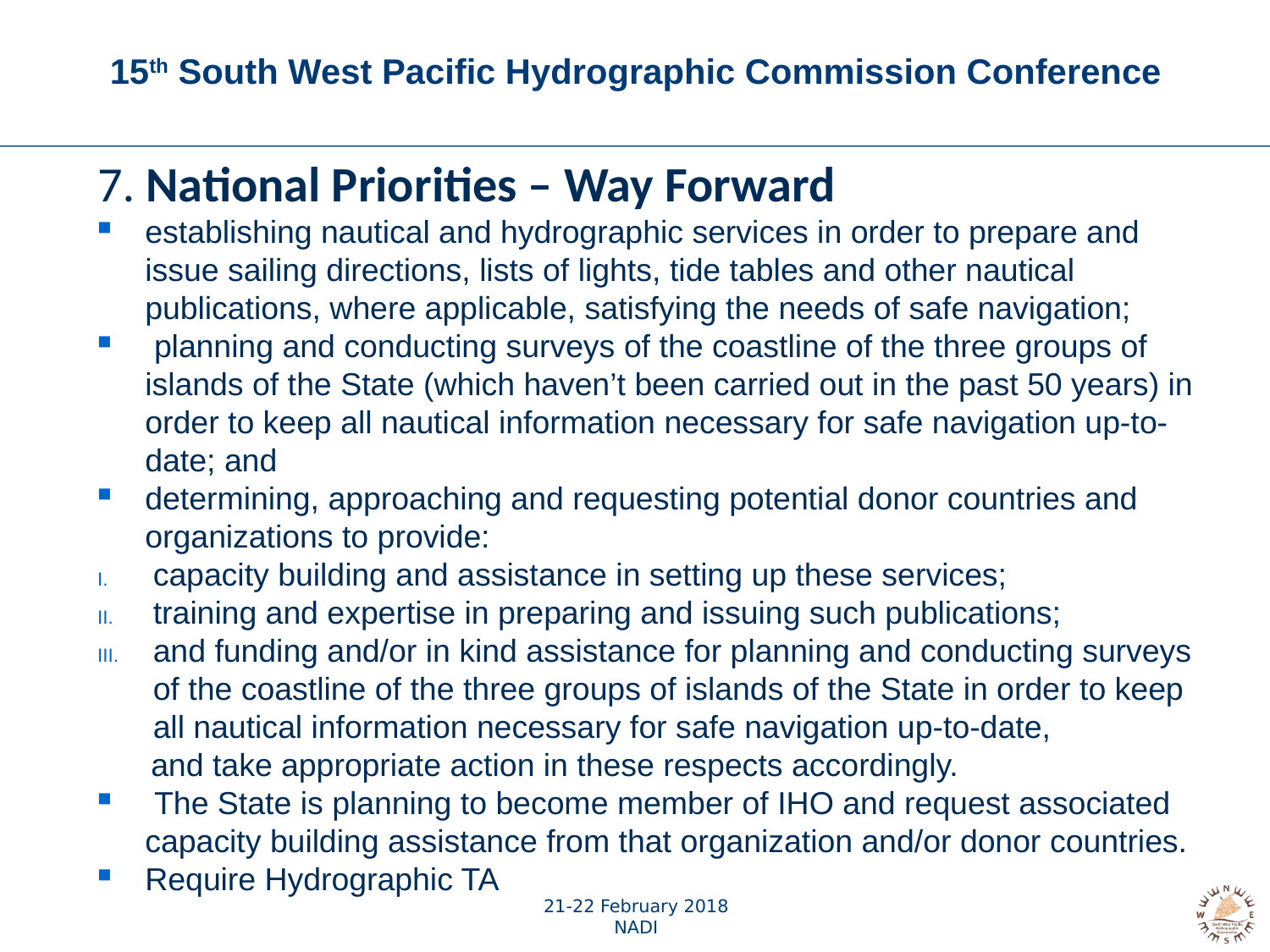

# 15th South West Pacific Hydrographic Commission Conference
7. National Priorities – Way Forward
establishing nautical and hydrographic services in order to prepare and issue sailing directions, lists of lights, tide tables and other nautical publications, where applicable, satisfying the needs of safe navigation;
 planning and conducting surveys of the coastline of the three groups of islands of the State (which haven’t been carried out in the past 50 years) in order to keep all nautical information necessary for safe navigation up-to-date; and
determining, approaching and requesting potential donor countries and organizations to provide:
capacity building and assistance in setting up these services;
training and expertise in preparing and issuing such publications;
and funding and/or in kind assistance for planning and conducting surveys of the coastline of the three groups of islands of the State in order to keep all nautical information necessary for safe navigation up-to-date,
      and take appropriate action in these respects accordingly.
 The State is planning to become member of IHO and request associated capacity building assistance from that organization and/or donor countries.
Require Hydrographic TA

21-22 February 2018
NADI